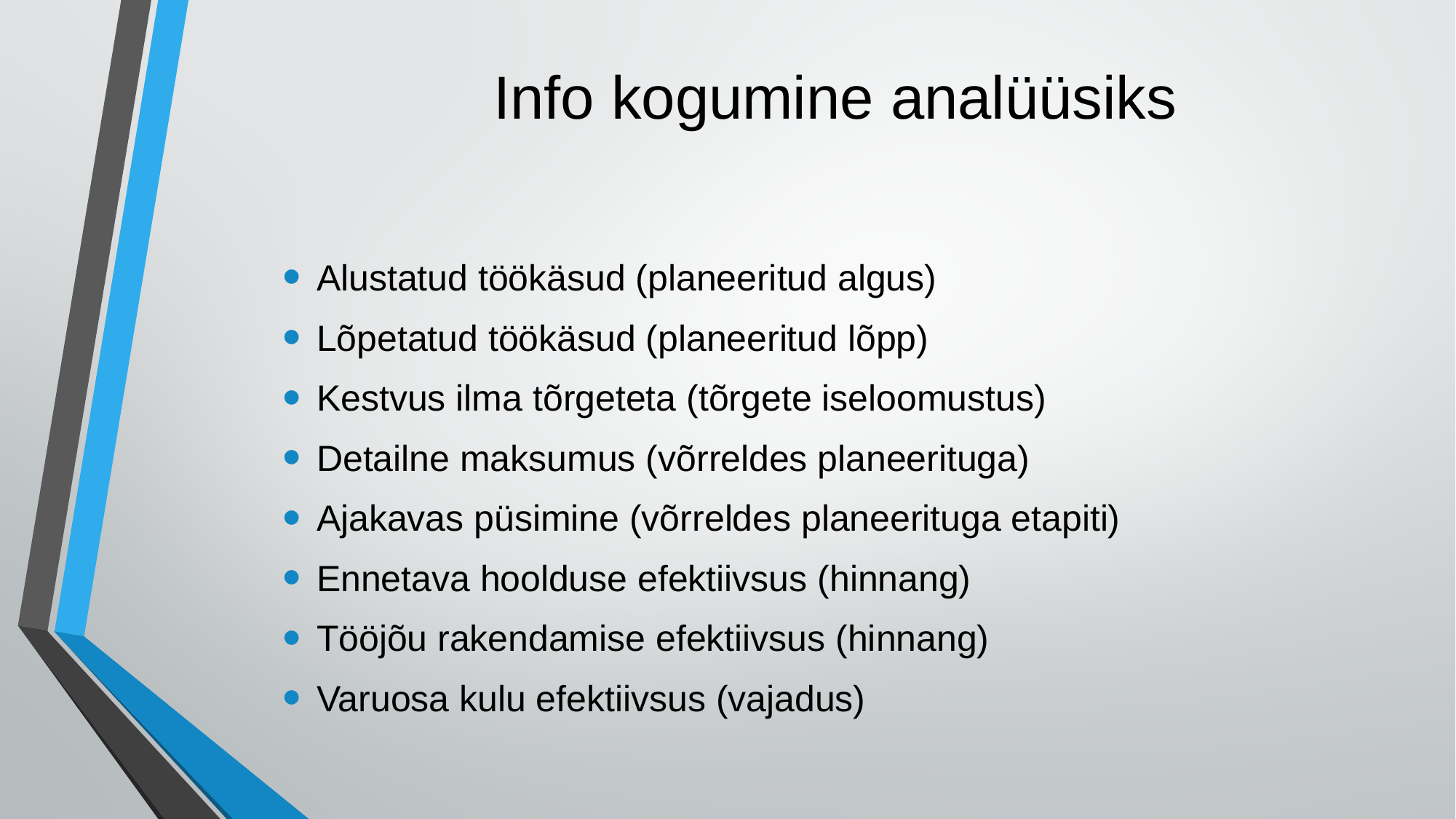

# Info kogumine analüüsiks
Alustatud töökäsud (planeeritud algus)
Lõpetatud töökäsud (planeeritud lõpp)
Kestvus ilma tõrgeteta (tõrgete iseloomustus)
Detailne maksumus (võrreldes planeerituga)
Ajakavas püsimine (võrreldes planeerituga etapiti)
Ennetava hoolduse efektiivsus (hinnang)
Tööjõu rakendamise efektiivsus (hinnang)
Varuosa kulu efektiivsus (vajadus)